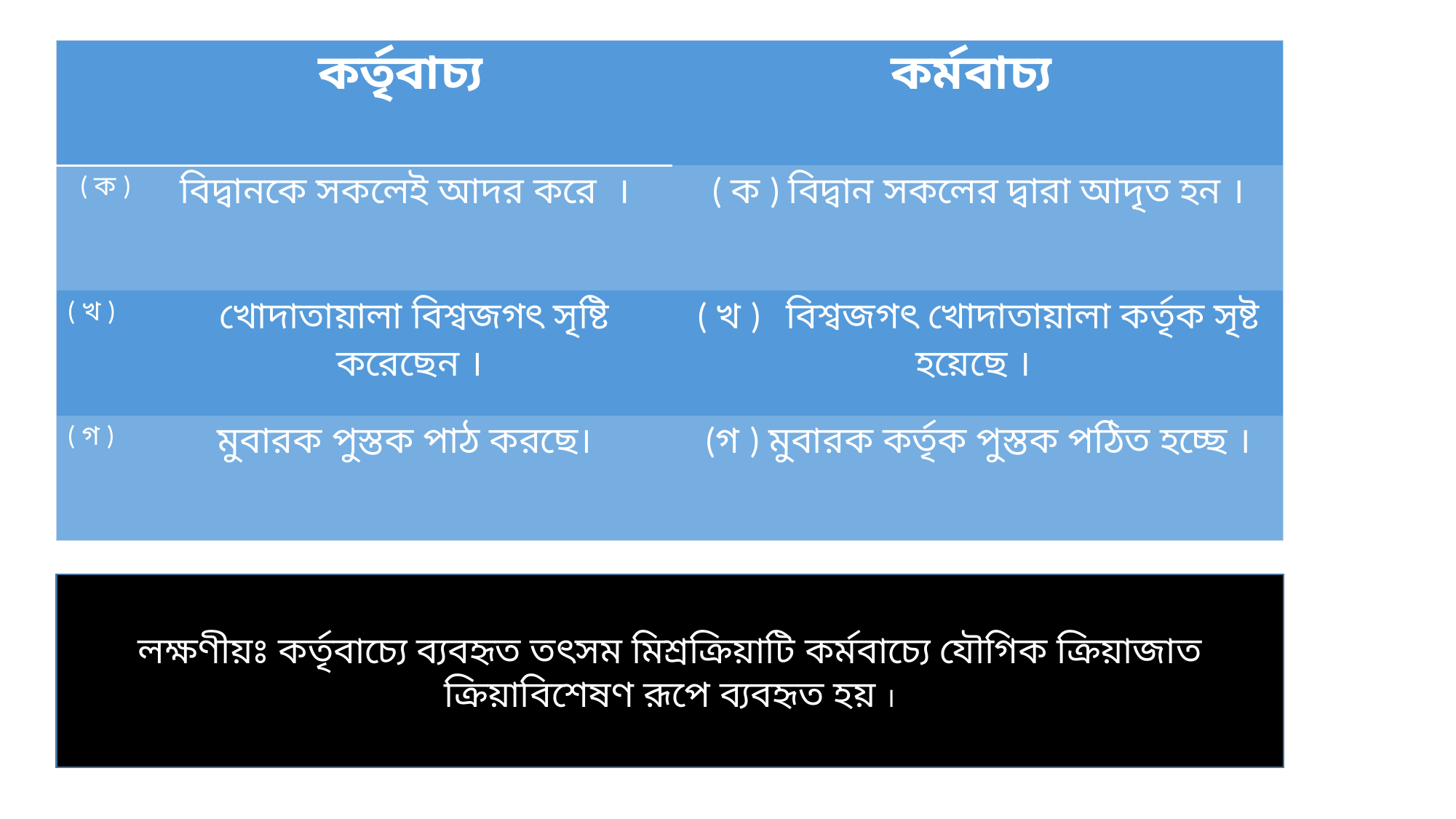

|  | কর্তৃবাচ্য | কর্মবাচ্য |
| --- | --- | --- |
| ( ক ) | বিদ্বানকে সকলেই আদর করে । | ( ক ) বিদ্বান সকলের দ্বারা আদৃত হন । |
| ( খ ) | খোদাতায়ালা বিশ্বজগৎ সৃষ্টি করেছেন । | ( খ ) বিশ্বজগৎ খোদাতায়ালা কর্তৃক সৃষ্ট হয়েছে । |
| ( গ ) | মুবারক পুস্তক পাঠ করছে। | (গ ) মুবারক কর্তৃক পুস্তক পঠিত হচ্ছে । |
লক্ষণীয়ঃ কর্তৃবাচ্যে ব্যবহৃত তৎসম মিশ্রক্রিয়াটি কর্মবাচ্যে যৌগিক ক্রিয়াজাত ক্রিয়াবিশেষণ রূপে ব্যবহৃত হয় ।